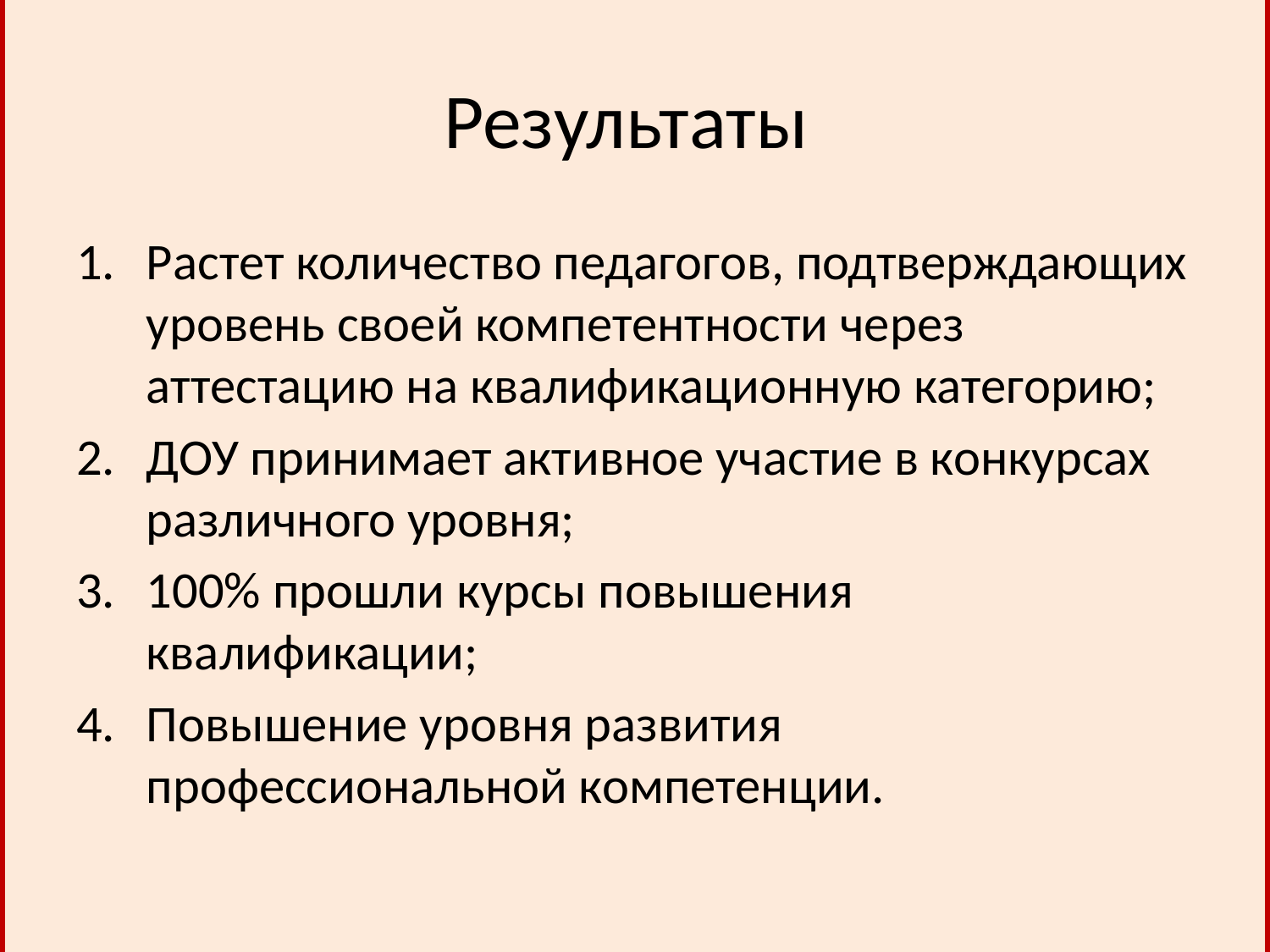

# Результаты
Растет количество педагогов, подтверждающих уровень своей компетентности через аттестацию на квалификационную категорию;
ДОУ принимает активное участие в конкурсах различного уровня;
100% прошли курсы повышения квалификации;
Повышение уровня развития профессиональной компетенции.